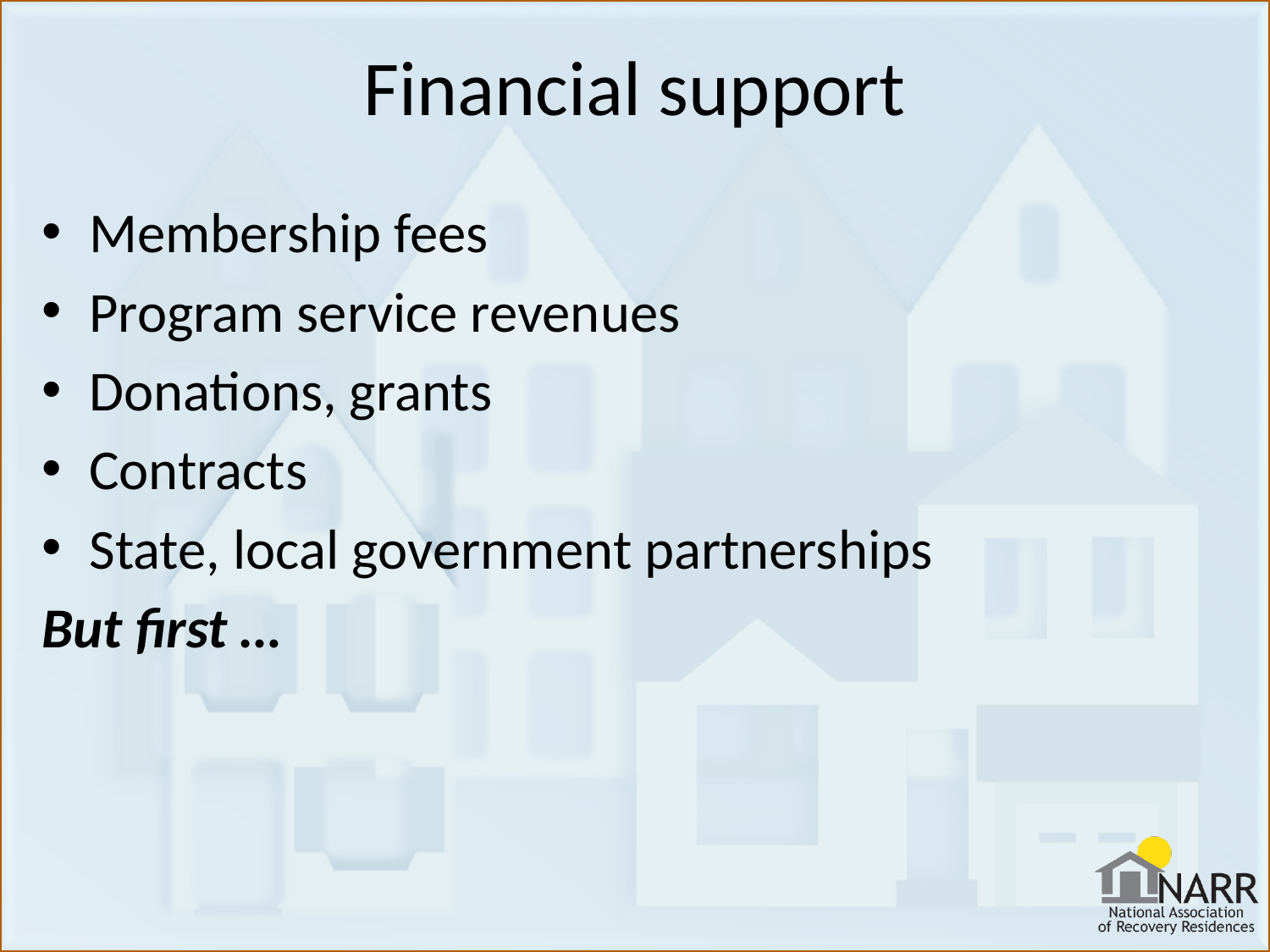

# Financial support
Membership fees
Program service revenues
Donations, grants
Contracts
State, local government partnerships
But first …